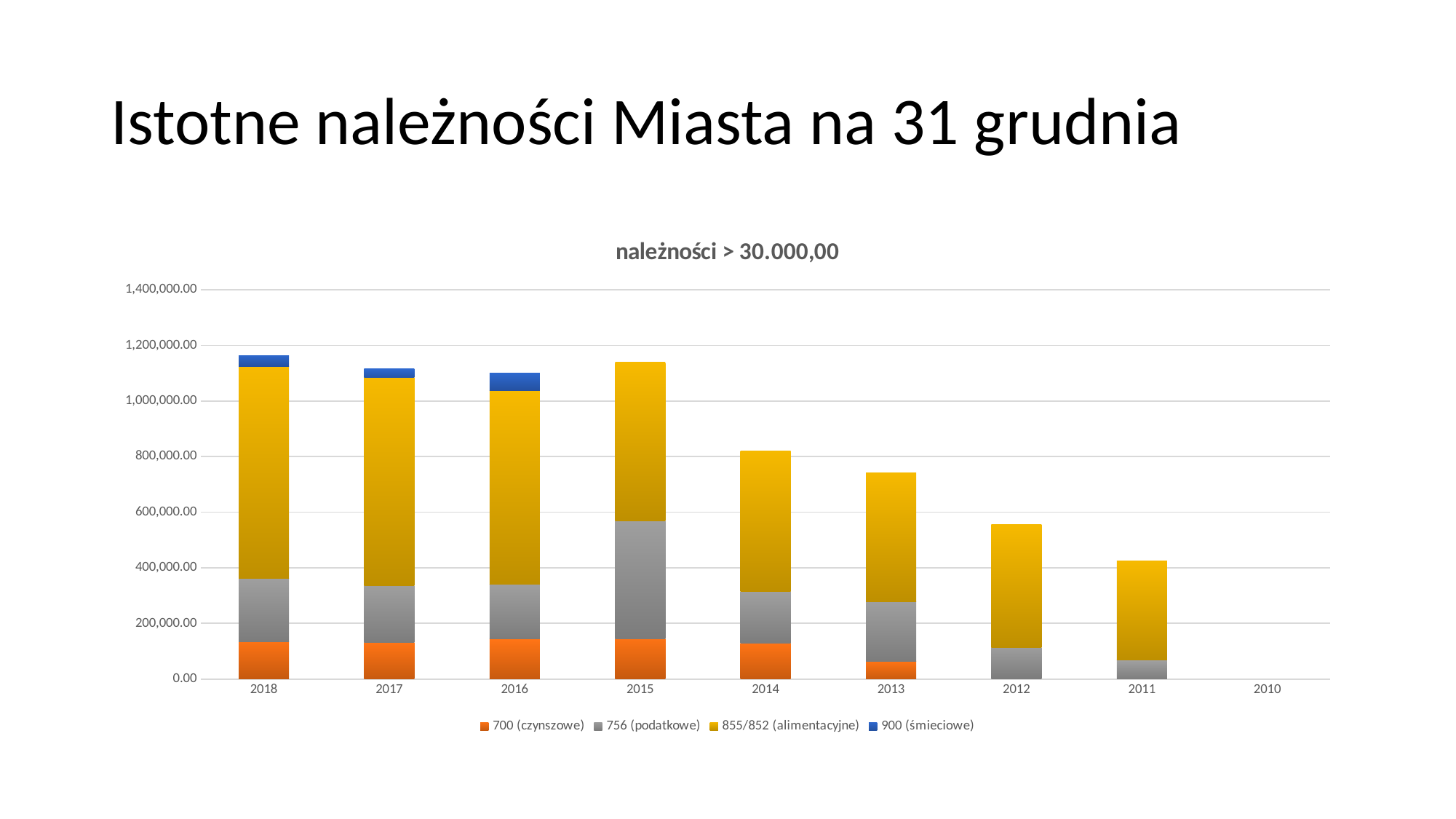

# Istotne należności Miasta na 31 grudnia

[unsupported chart]